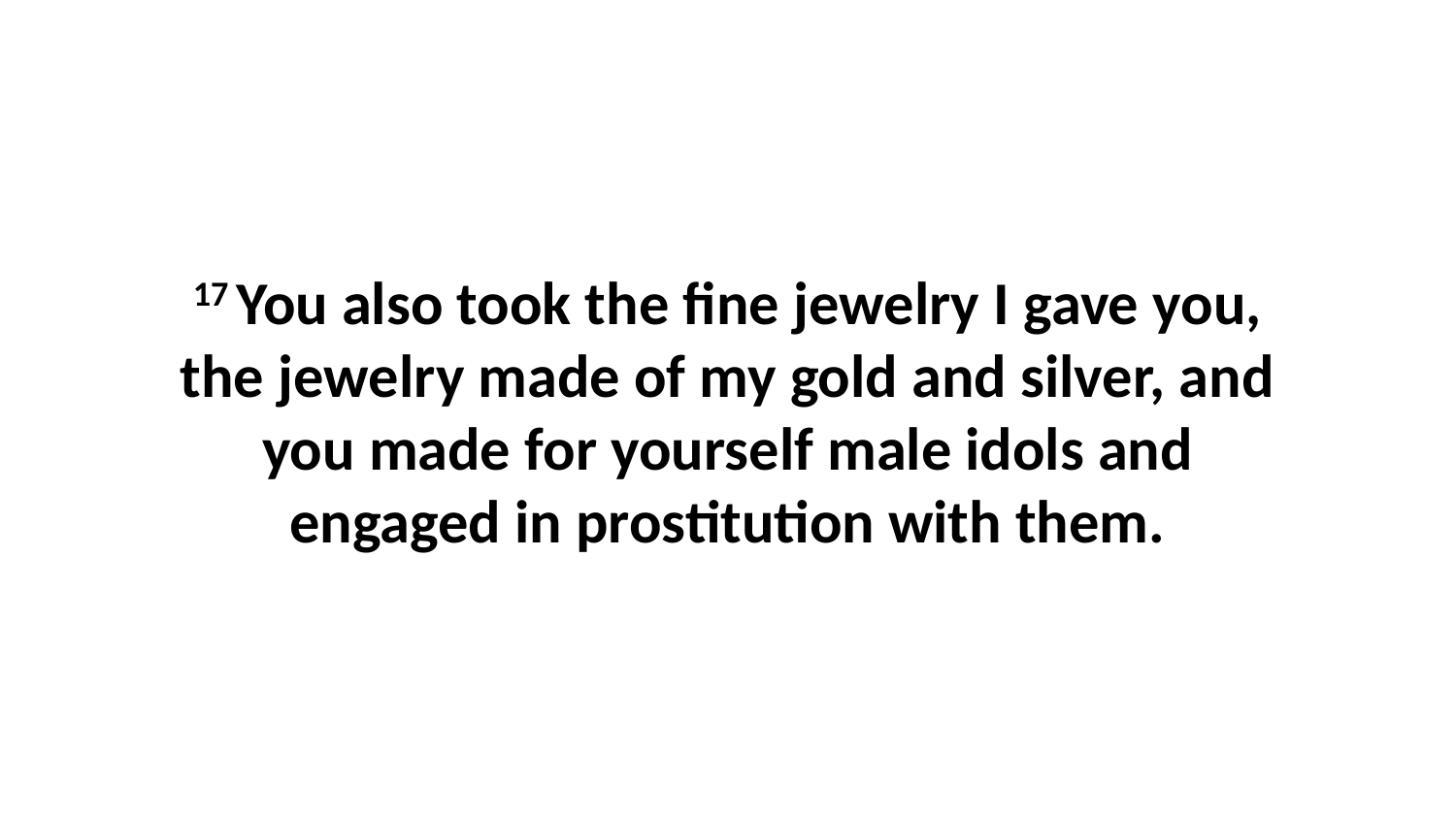

17 You also took the fine jewelry I gave you, the jewelry made of my gold and silver, and you made for yourself male idols and engaged in prostitution with them.